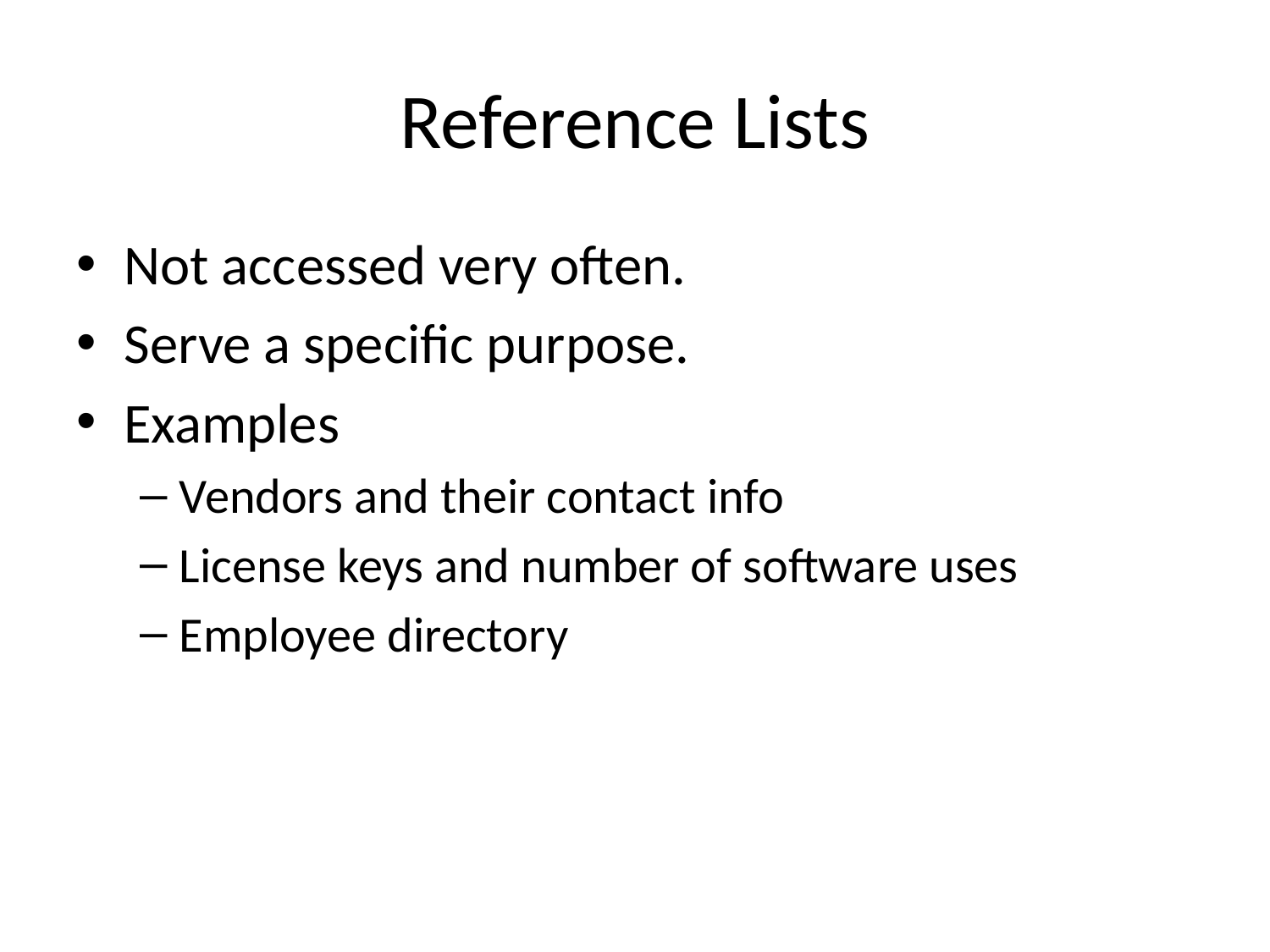

# Reference Lists
Not accessed very often.
Serve a specific purpose.
Examples
Vendors and their contact info
License keys and number of software uses
Employee directory